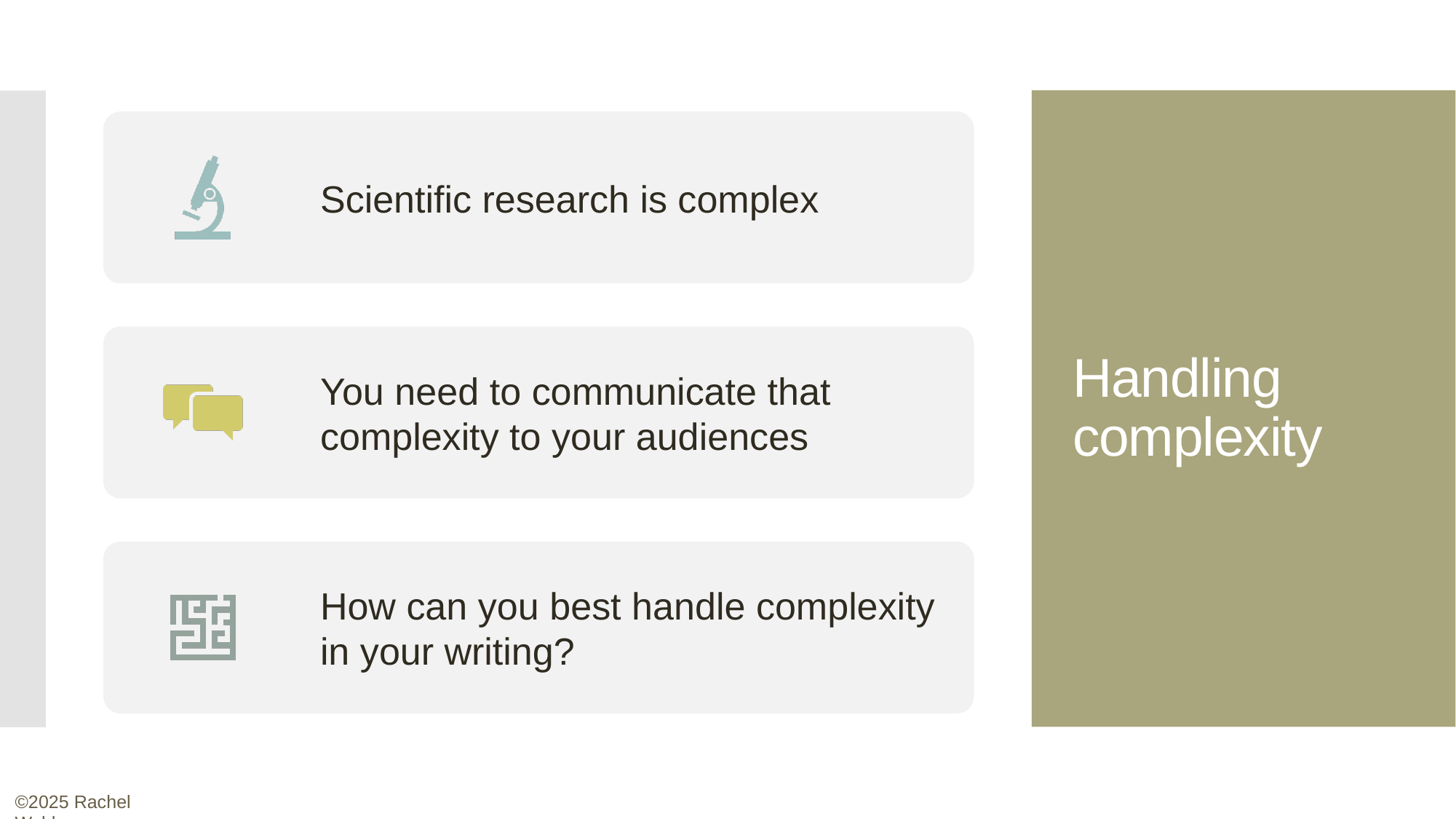

Scientific research is complex
You need to communicate that complexity to your audiences
How can you best handle complexity in your writing?
# Handling complexity
©2025 Rachel Walden